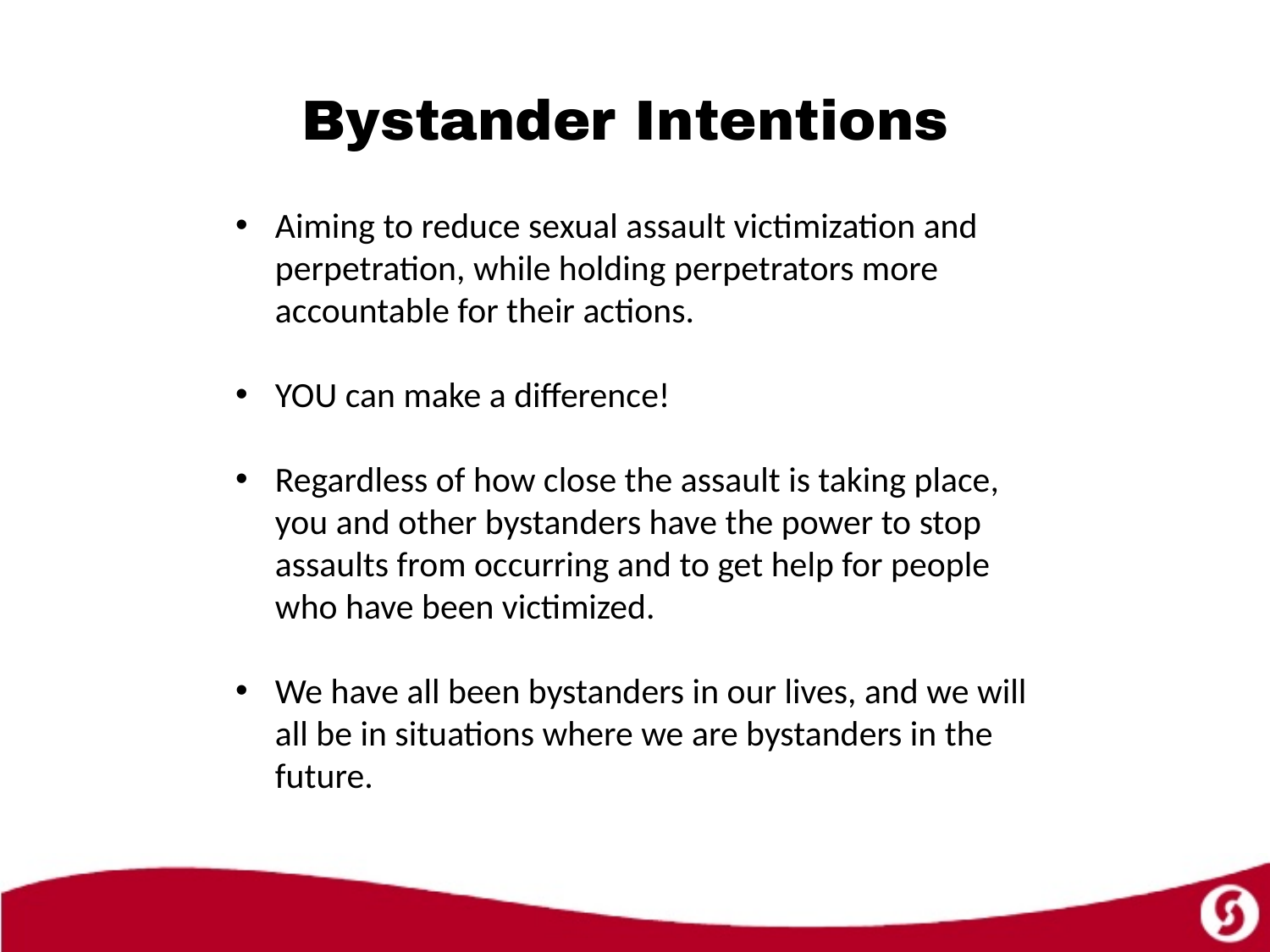

# Bystander Intentions
Aiming to reduce sexual assault victimization and perpetration, while holding perpetrators more accountable for their actions.

YOU can make a difference!

Regardless of how close the assault is taking place, you and other bystanders have the power to stop assaults from occurring and to get help for people who have been victimized.

We have all been bystanders in our lives, and we will all be in situations where we are bystanders in the future.